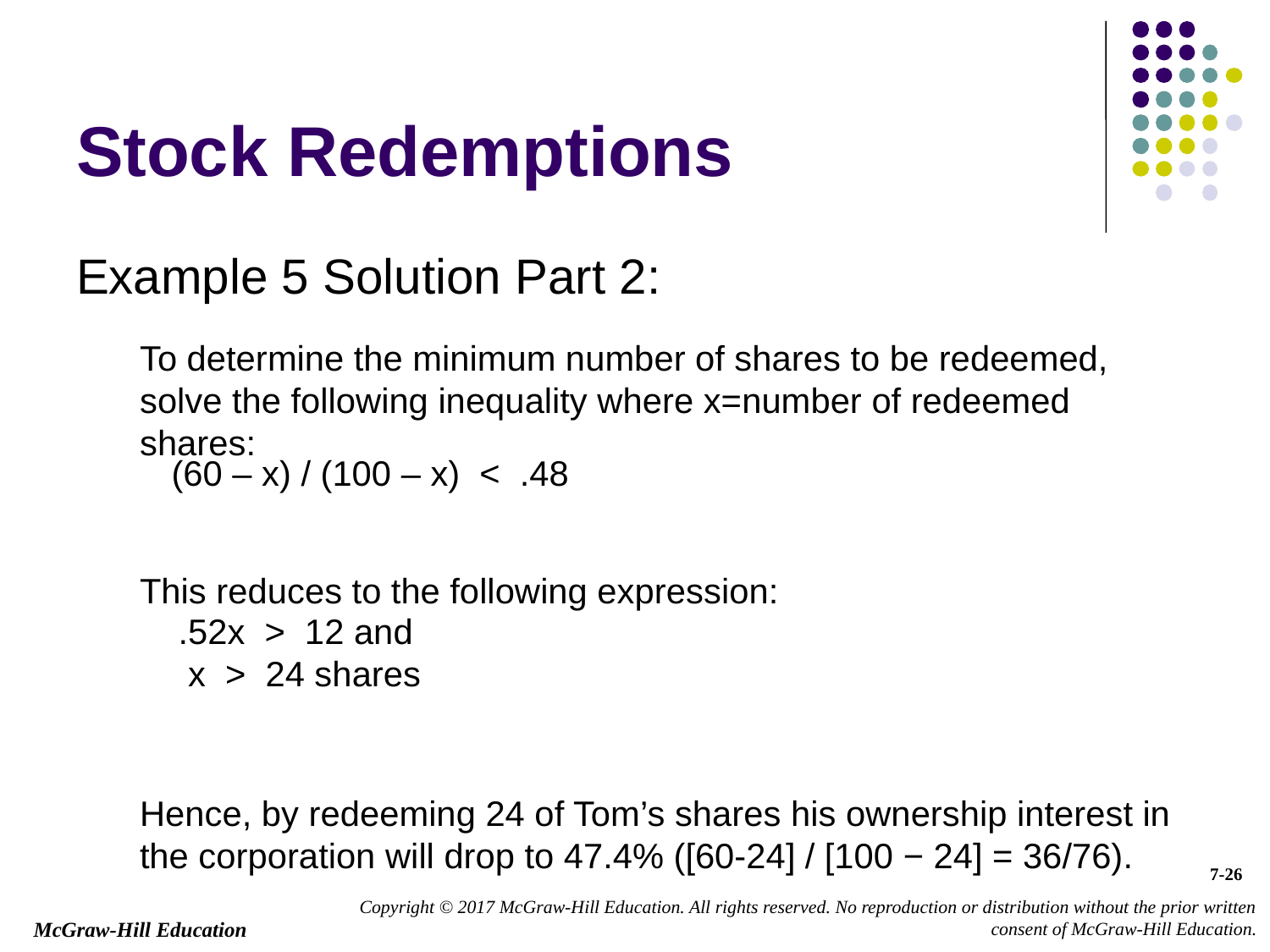

# Stock Redemptions
Example 5 Solution Part 2:
To determine the minimum number of shares to be redeemed, solve the following inequality where x=number of redeemed shares:

This reduces to the following expression:

Hence, by redeeming 24 of Tom’s shares his ownership interest in the corporation will drop to 47.4% ([60-24] / [100 − 24] = 36/76).

 (60 – x) / (100 – x)  <  .48
.52x  >  12 and
 x  >  24 shares